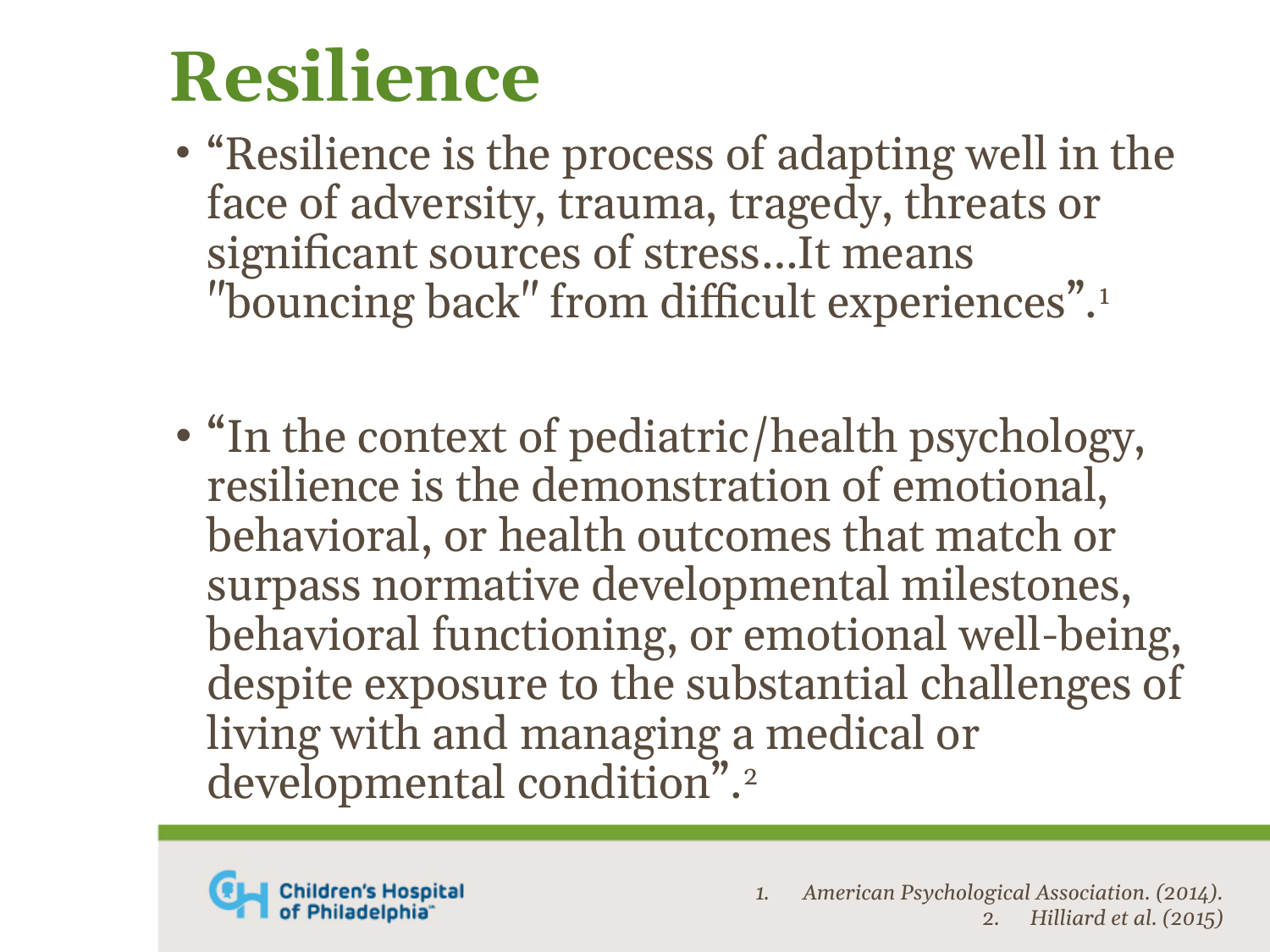

# Resilience
“Resilience is the process of adapting well in the face of adversity, trauma, tragedy, threats or significant sources of stress…It means "bouncing back" from difficult experiences”.1

“In the context of pediatric/health psychology, resilience is the demonstration of emotional, behavioral, or health outcomes that match or surpass normative developmental milestones, behavioral functioning, or emotional well-being, despite exposure to the substantial challenges of living with and managing a medical or developmental condition”.2

American Psychological Association. (2014).
Hilliard et al. (2015)